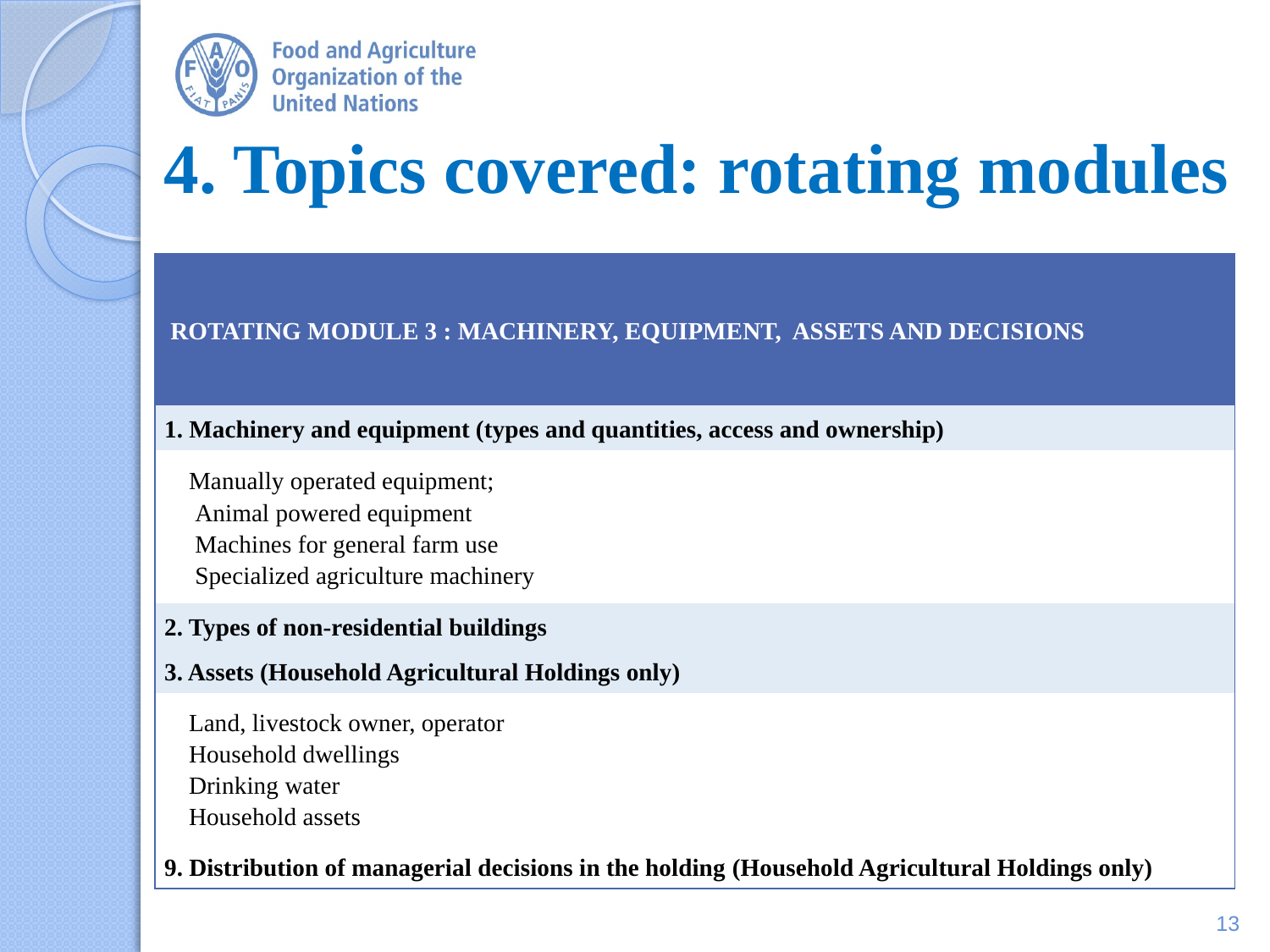

# 4. Topics covered: rotating modules

| ROTATING MODULE 3 : MACHINERY, EQUIPMENT, ASSETS AND DECISIONS |
| --- |
| 1. Machinery and equipment (types and quantities, access and ownership) |
| Manually operated equipment; Animal powered equipment Machines for general farm use Specialized agriculture machinery |
| 2. Types of non-residential buildings |
| 3. Assets (Household Agricultural Holdings only) |
| Land, livestock owner, operator Household dwellings Drinking water Household assets |
| 9. Distribution of managerial decisions in the holding (Household Agricultural Holdings only) |

13